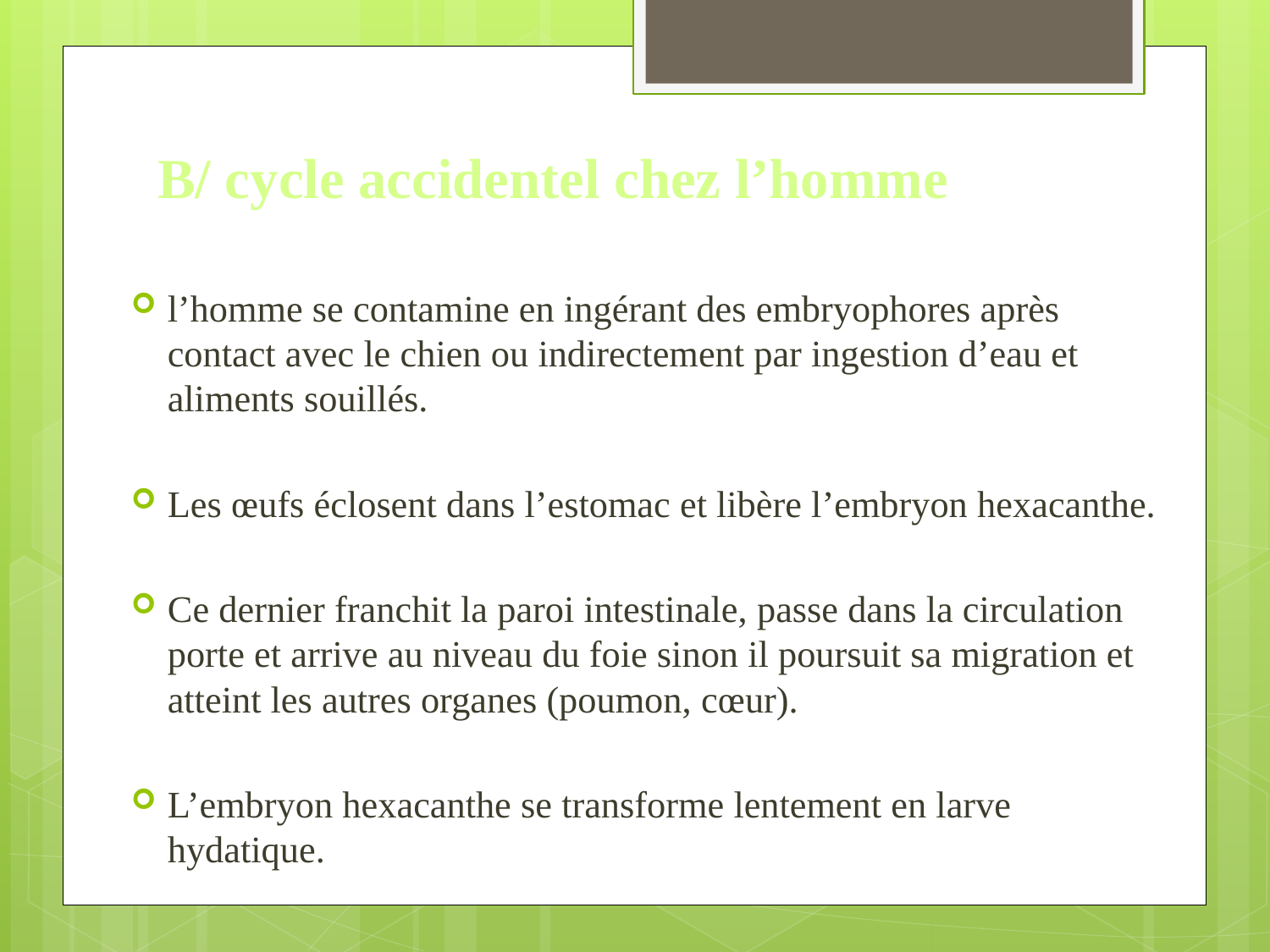

# B/ cycle accidentel chez l’homme
l’homme se contamine en ingérant des embryophores après contact avec le chien ou indirectement par ingestion d’eau et aliments souillés.

Les œufs éclosent dans l’estomac et libère l’embryon hexacanthe.

Ce dernier franchit la paroi intestinale, passe dans la circulation porte et arrive au niveau du foie sinon il poursuit sa migration et atteint les autres organes (poumon, cœur).

L’embryon hexacanthe se transforme lentement en larve hydatique.